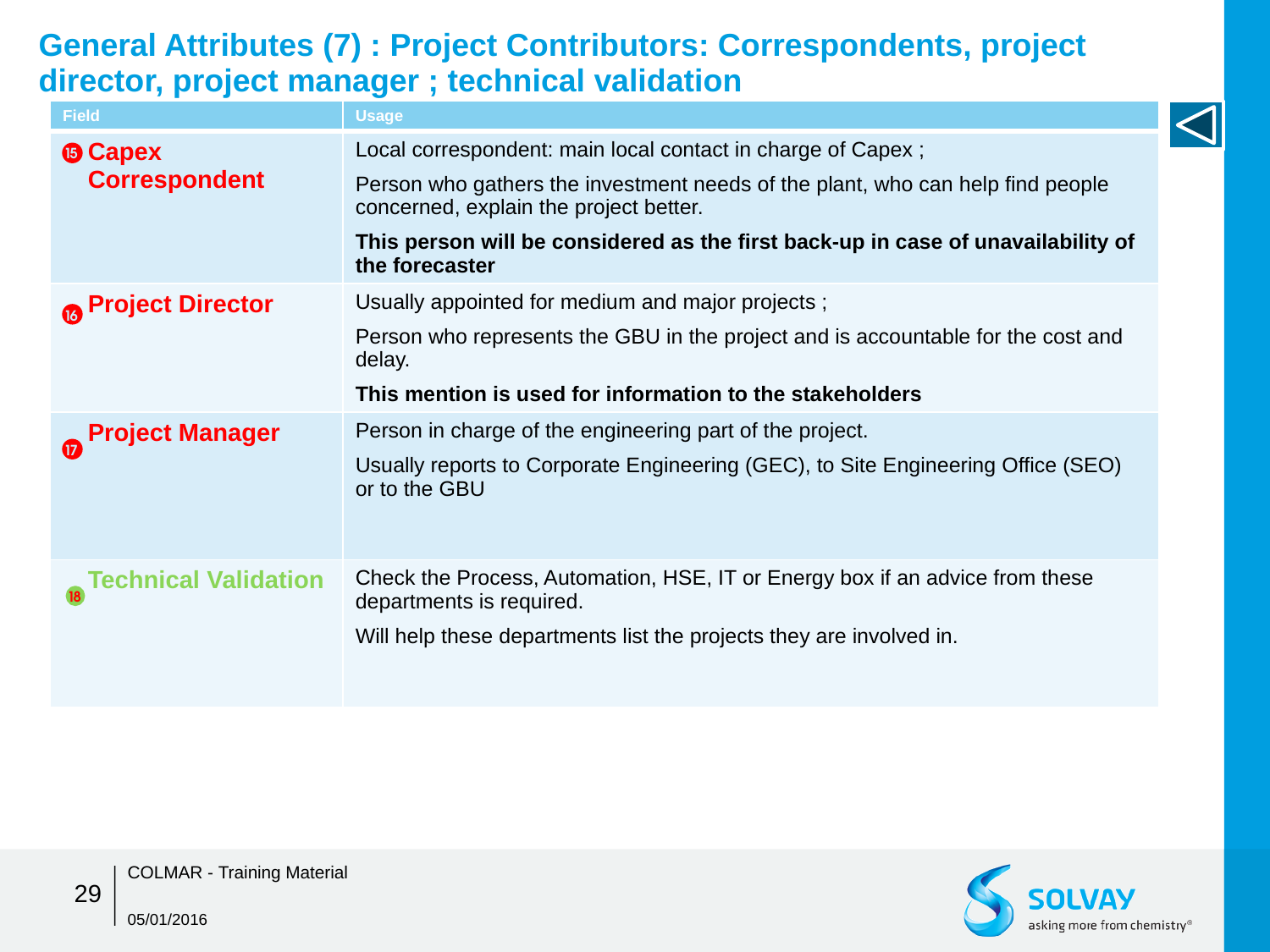

# General Attributes (7) : Project Contributors: Correspondents, project director, project manager ; technical validation

| Field | Usage |
| --- | --- |
| Capex Correspondent | Local correspondent: main local contact in charge of Capex ; Person who gathers the investment needs of the plant, who can help find people concerned, explain the project better. This person will be considered as the first back-up in case of unavailability of the forecaster |
| Project Director | Usually appointed for medium and major projects ; Person who represents the GBU in the project and is accountable for the cost and delay. This mention is used for information to the stakeholders |
| Project Manager | Person in charge of the engineering part of the project. Usually reports to Corporate Engineering (GEC), to Site Engineering Office (SEO) or to the GBU |
| Technical Validation | Check the Process, Automation, HSE, IT or Energy box if an advice from these departments is required. Will help these departments list the projects they are involved in. |
15

16

17

18

COLMAR - Training Material
29
05/01/2016